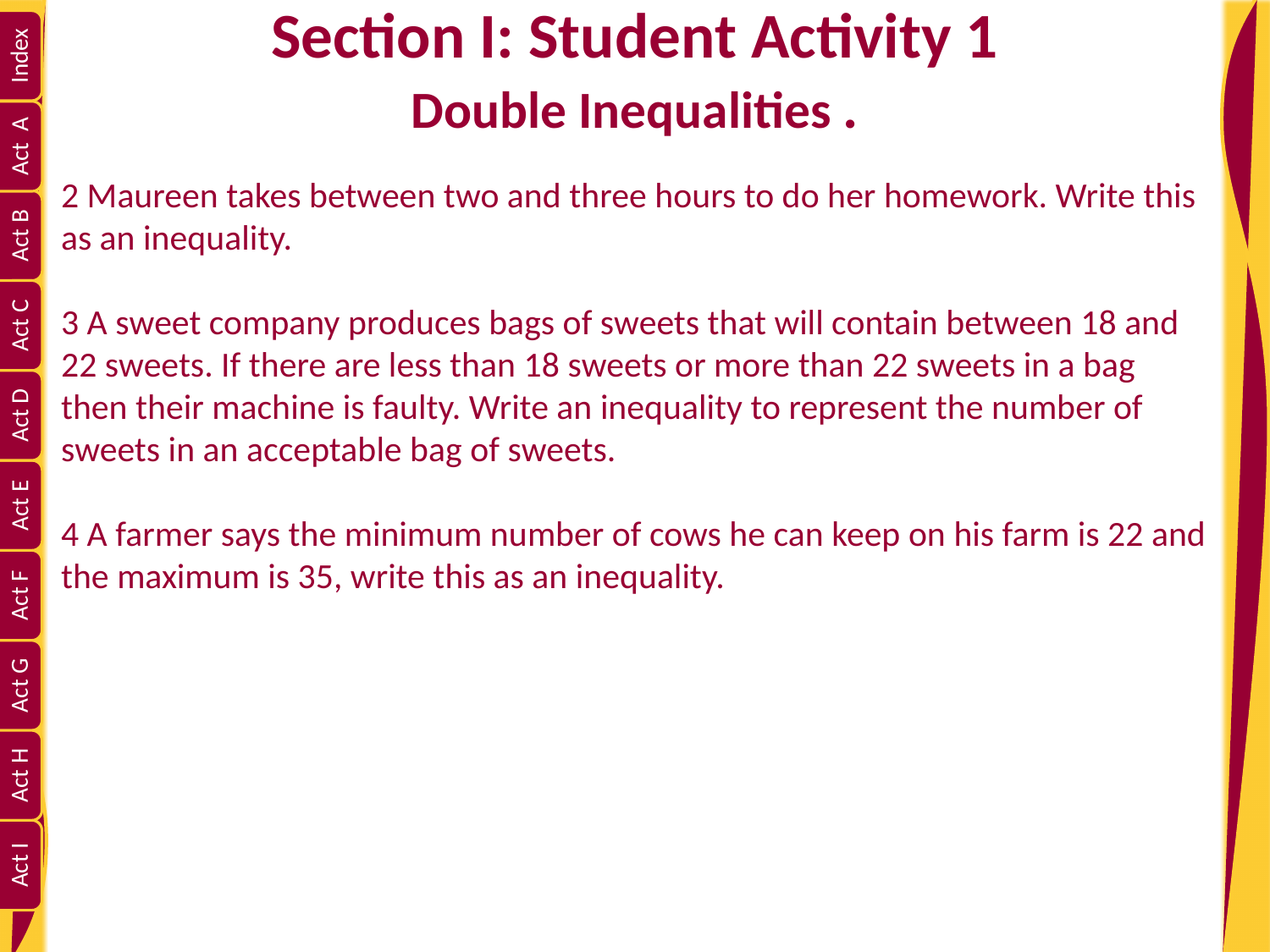

# Section I: Student Activity 1 Double Inequalities .
2 Maureen takes between two and three hours to do her homework. Write this
as an inequality.

3 A sweet company produces bags of sweets that will contain between 18 and
22 sweets. If there are less than 18 sweets or more than 22 sweets in a bag
then their machine is faulty. Write an inequality to represent the number of
sweets in an acceptable bag of sweets.

4 A farmer says the minimum number of cows he can keep on his farm is 22 and
the maximum is 35, write this as an inequality.